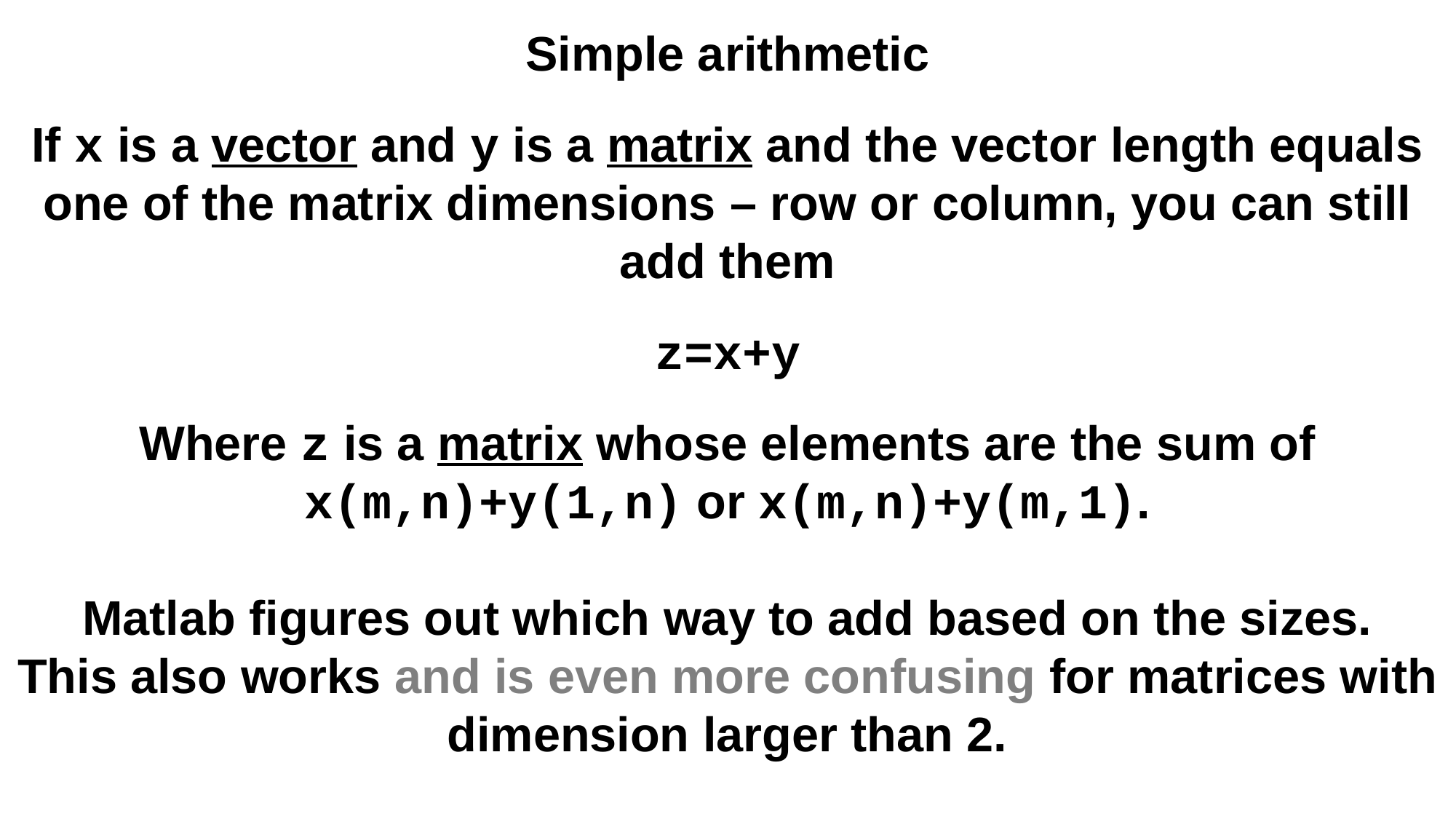

Simple arithmetic

If x is a vector and y is a matrix and the vector length equals one of the matrix dimensions – row or column, you can still add them

z=x+y

Where z is a matrix whose elements are the sum of
x(m,n)+y(1,n) or x(m,n)+y(m,1).

Matlab figures out which way to add based on the sizes.
This also works and is even more confusing for matrices with dimension larger than 2.